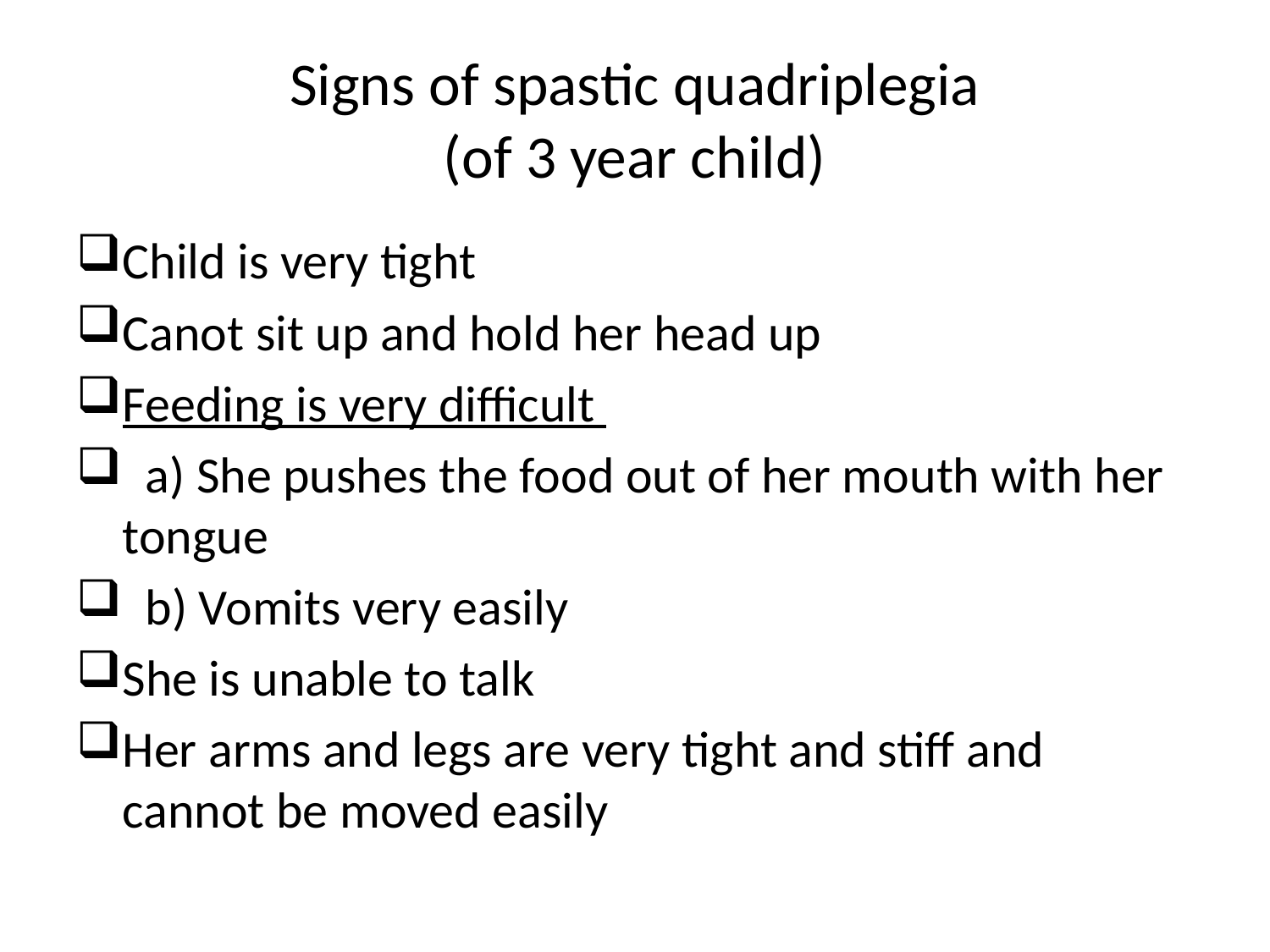

# Signs of spastic quadriplegia (of 3 year child)
Child is very tight
Canot sit up and hold her head up
Feeding is very difficult
  a) She pushes the food out of her mouth with her tongue
  b) Vomits very easily
She is unable to talk
Her arms and legs are very tight and stiff and cannot be moved easily